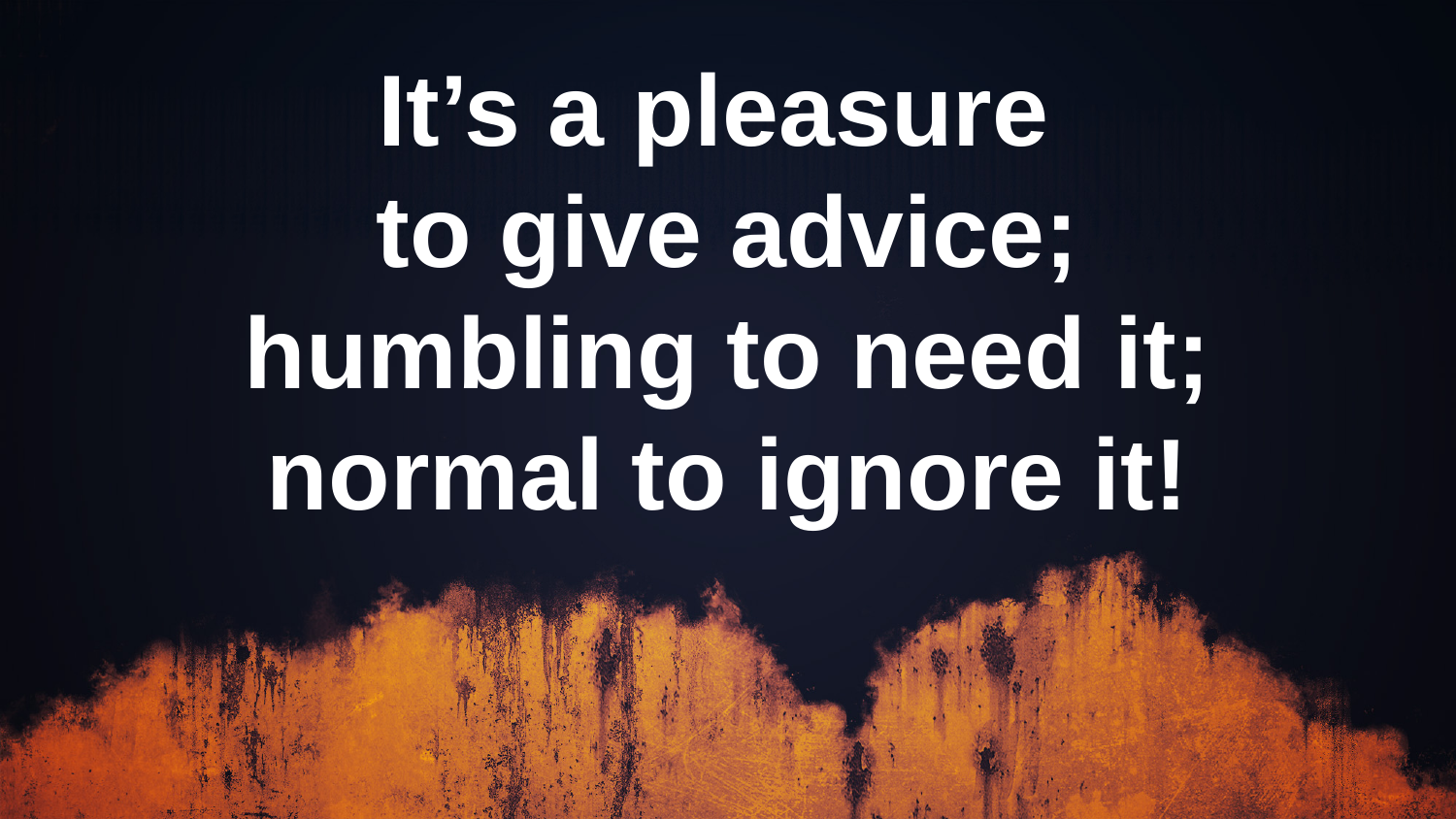

It’s a pleasure
to give advice;
humbling to need it;
normal to ignore it!